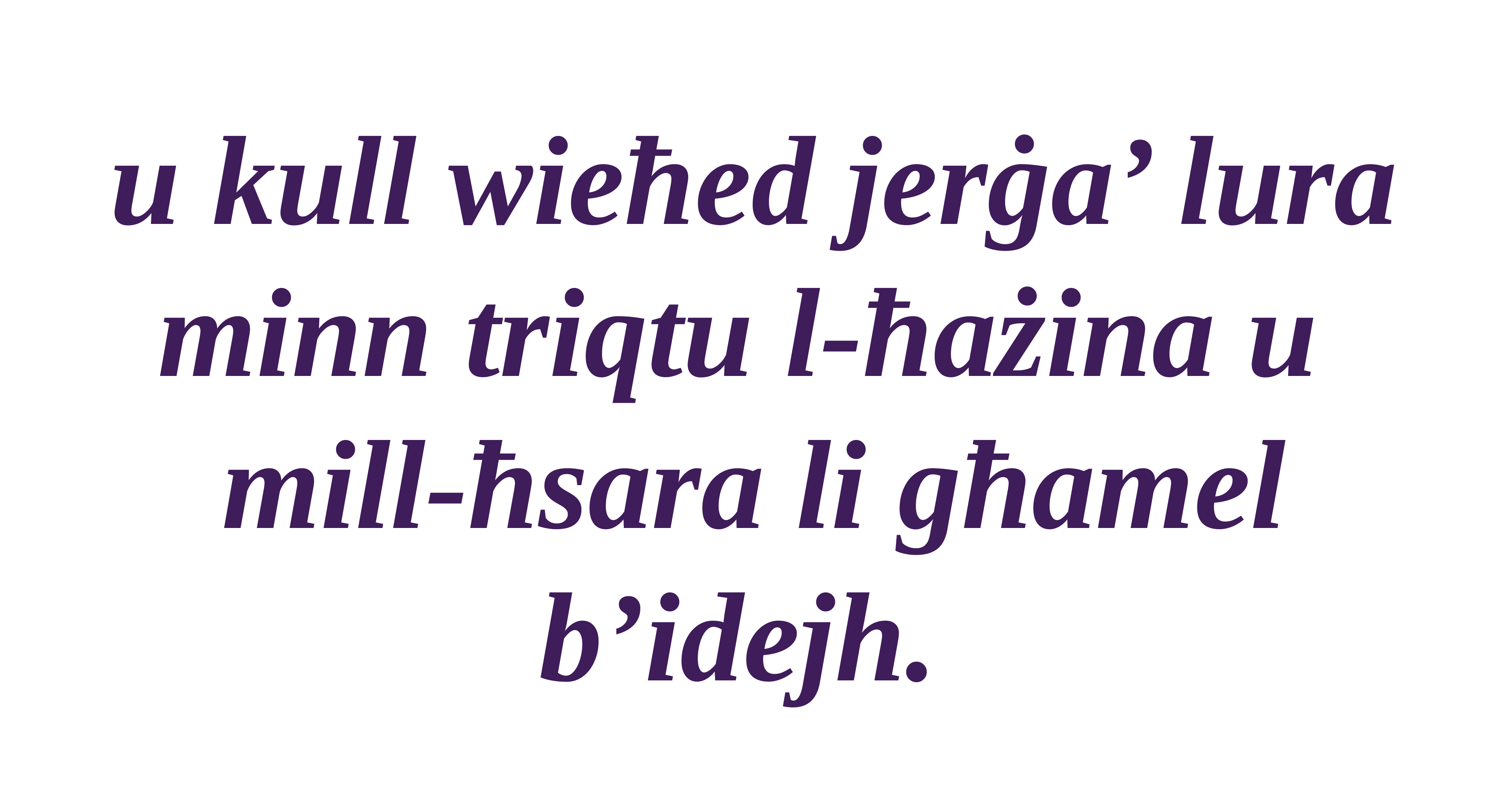

u kull wieħed jerġa’ lura minn triqtu l-ħażina u
mill-ħsara li għamel b’idejh.